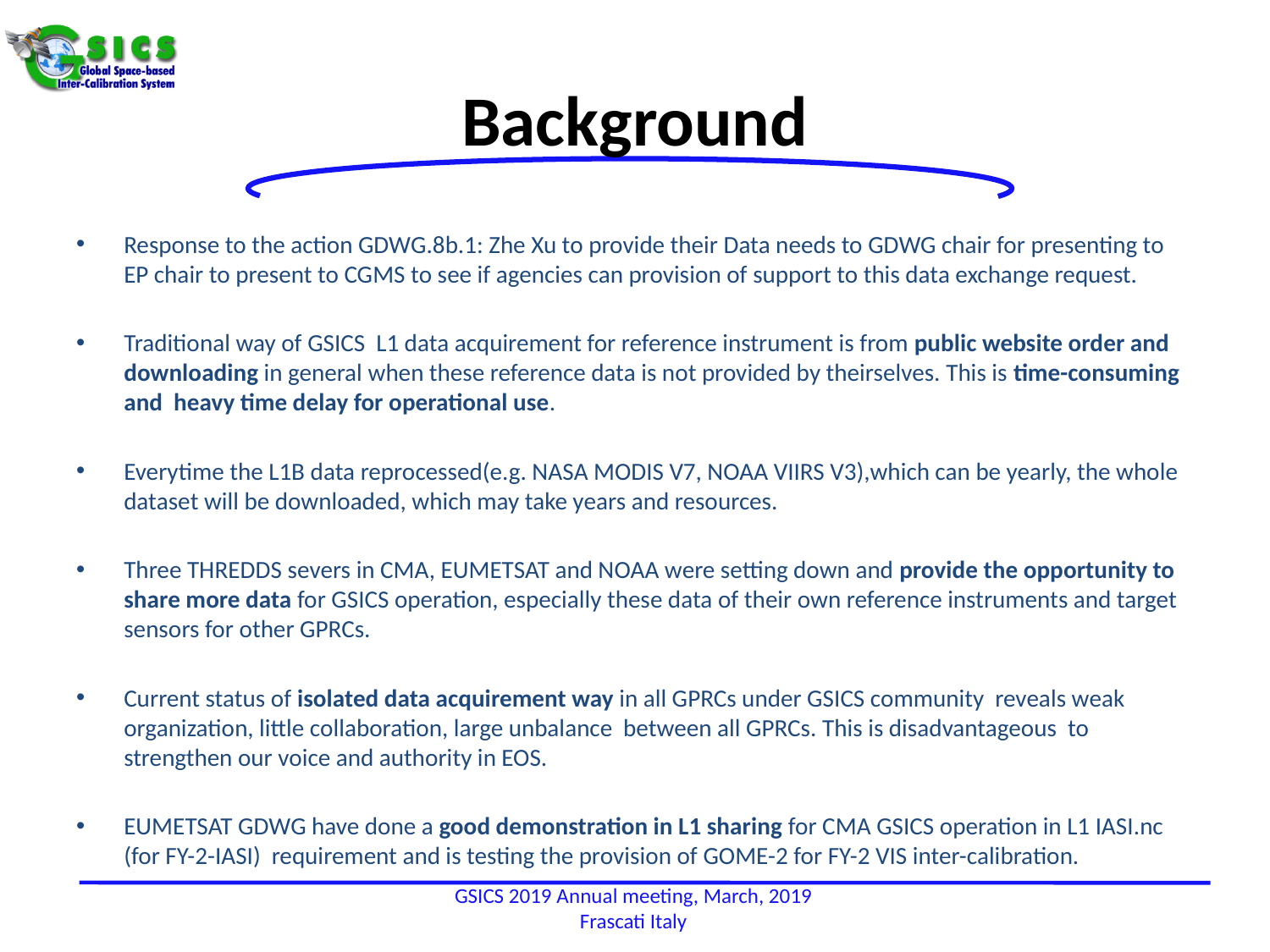

# Background
Response to the action GDWG.8b.1: Zhe Xu to provide their Data needs to GDWG chair for presenting to EP chair to present to CGMS to see if agencies can provision of support to this data exchange request.

Traditional way of GSICS  L1 data acquirement for reference instrument is from public website order and downloading in general when these reference data is not provided by theirselves. This is time-consuming and  heavy time delay for operational use.

Everytime the L1B data reprocessed(e.g. NASA MODIS V7, NOAA VIIRS V3),which can be yearly, the whole dataset will be downloaded, which may take years and resources.

Three THREDDS severs in CMA, EUMETSAT and NOAA were setting down and provide the opportunity to share more data for GSICS operation, especially these data of their own reference instruments and target sensors for other GPRCs.

Current status of isolated data acquirement way in all GPRCs under GSICS community  reveals weak organization, little collaboration, large unbalance  between all GPRCs. This is disadvantageous  to strengthen our voice and authority in EOS.

EUMETSAT GDWG have done a good demonstration in L1 sharing for CMA GSICS operation in L1 IASI.nc (for FY-2-IASI)  requirement and is testing the provision of GOME-2 for FY-2 VIS inter-calibration.